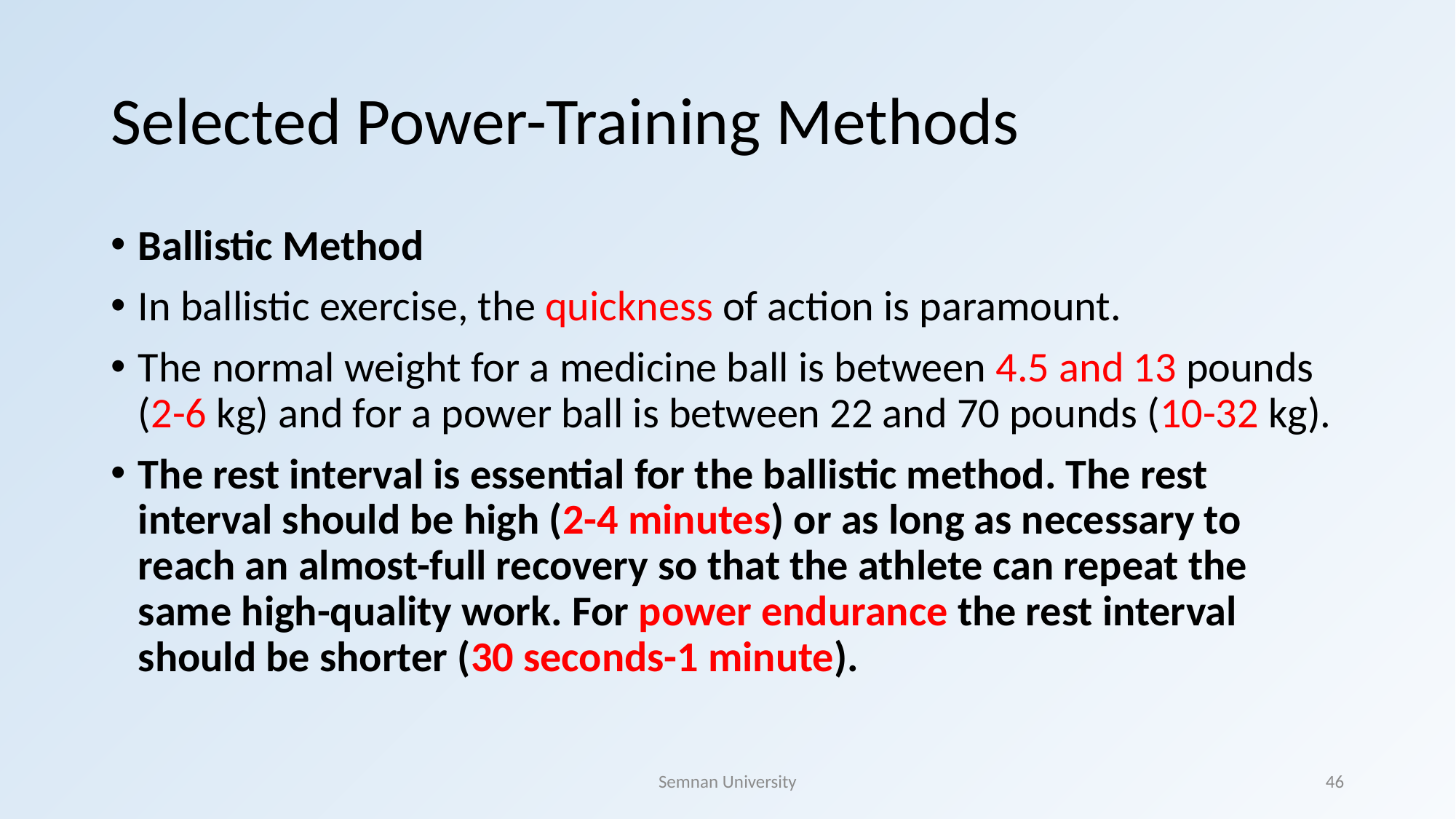

# Selected Power-Training Methods
Ballistic Method
In ballistic exercise, the quickness of action is paramount.
The normal weight for a medicine ball is between 4.5 and 13 pounds (2-6 kg) and for a power ball is between 22 and 70 pounds (10-32 kg).
The rest interval is essential for the ballistic method. The rest interval should be high (2-4 minutes) or as long as necessary to reach an almost-full recovery so that the athlete can repeat the same high-quality work. For power endurance the rest interval should be shorter (30 seconds-1 minute).
Semnan University
46